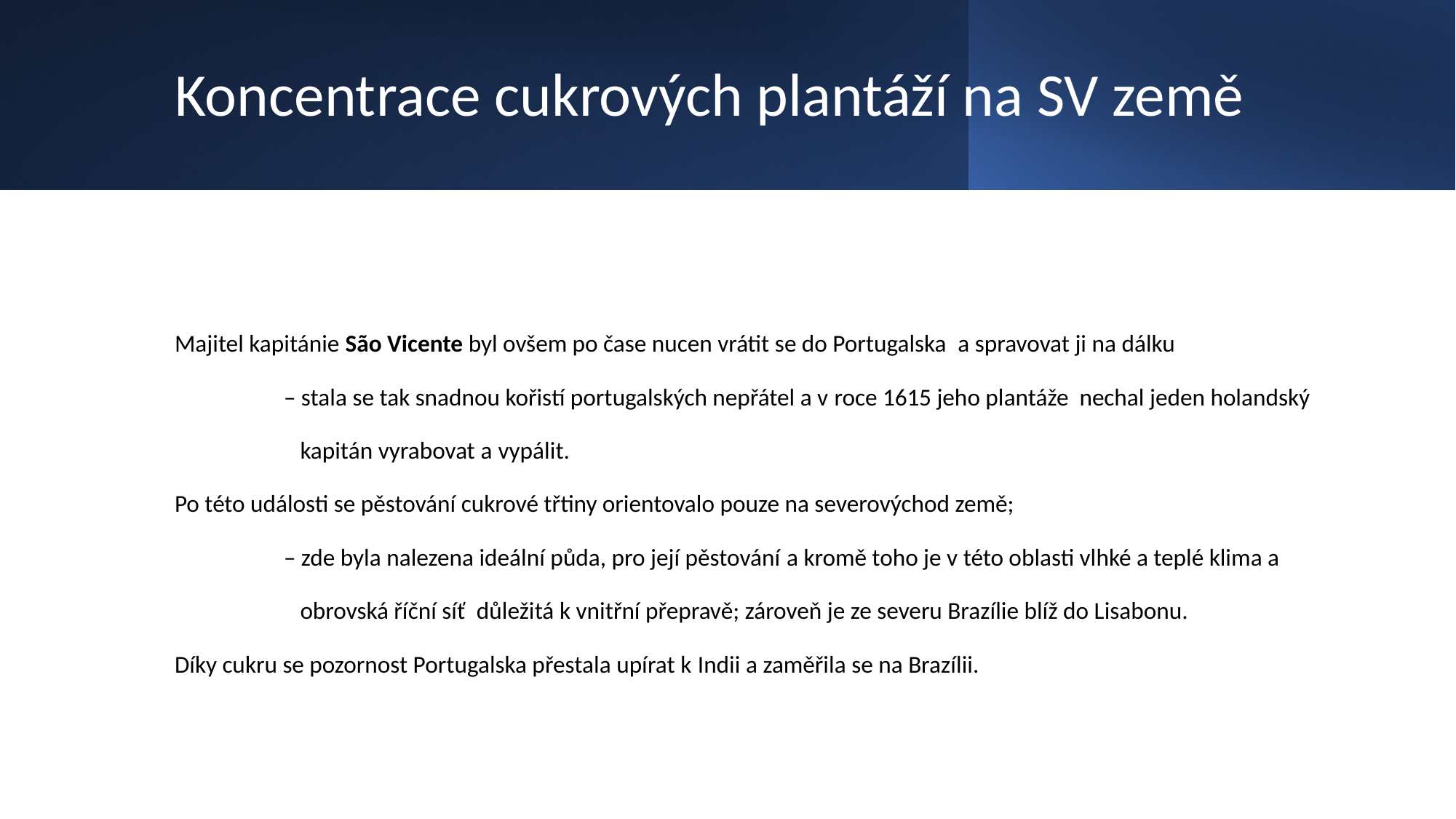

# Koncentrace cukrových plantáží na SV země
Majitel kapitánie São Vicente byl ovšem po čase nucen vrátit se do Portugalska  a spravovat ji na dálku
	– stala se tak snadnou kořistí portugalských nepřátel a v roce 1615 jeho plantáže  nechal jeden holandský
                       kapitán vyrabovat a vypálit.
Po této události se pěstování cukrové třtiny orientovalo pouze na severovýchod země;
	– zde byla nalezena ideální půda, pro její pěstování a kromě toho je v této oblasti vlhké a teplé klima a
                       obrovská říční síť  důležitá k vnitřní přepravě; zároveň je ze severu Brazílie blíž do Lisabonu.
Díky cukru se pozornost Portugalska přestala upírat k Indii a zaměřila se na Brazílii.